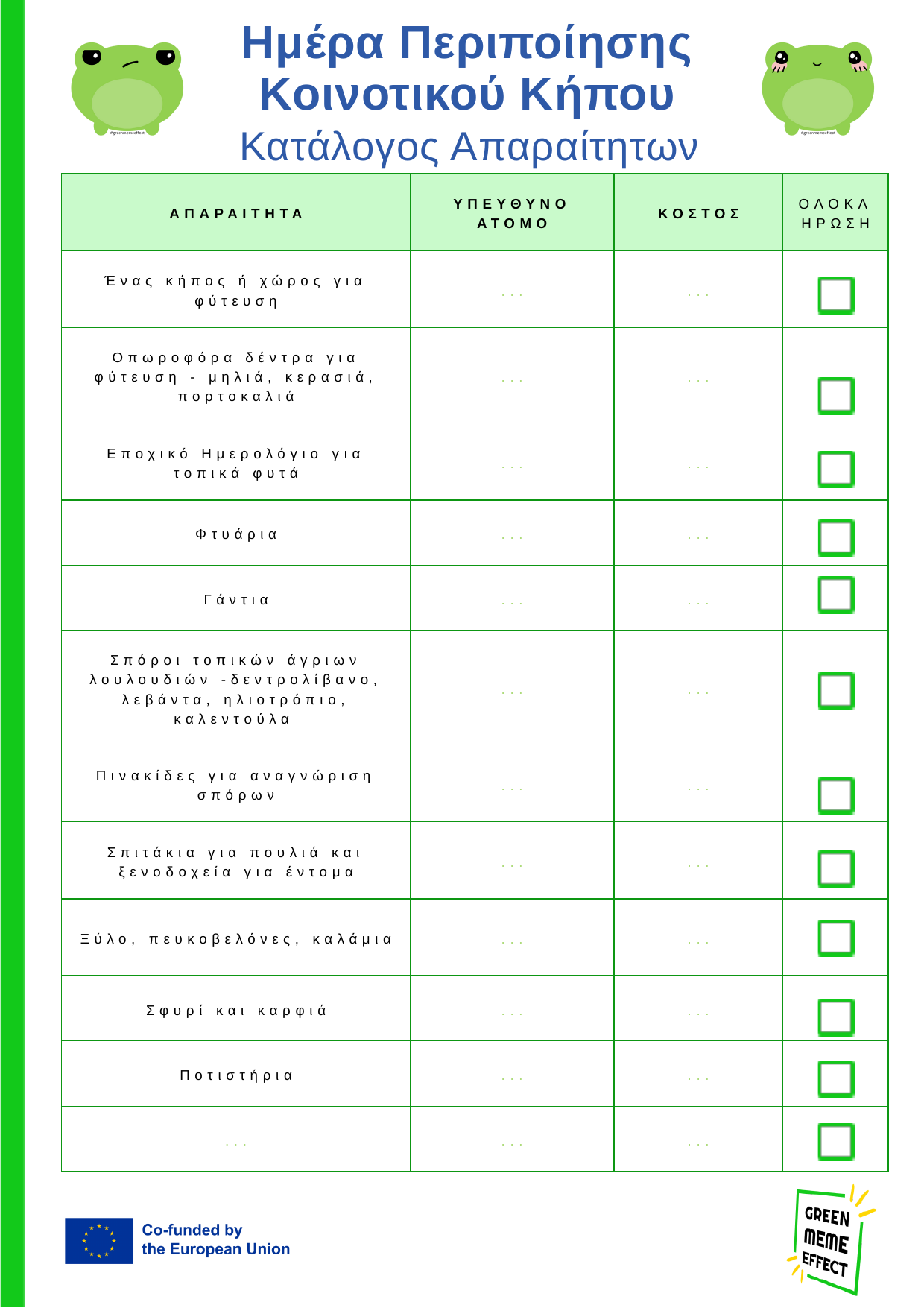

Ημέρα Περιποίησης Κοινοτικού Κήπου

Κατάλογος Απαραίτητων
| ΑΠΑΡΑΙΤΗΤΑ | ΥΠΕΥΘΥΝΟ ΑΤΟΜΟ | ΚΟΣΤΟΣ | ΟΛΟΚΛΗΡΩΣΗ |
| --- | --- | --- | --- |
| Ένας κήπος ή χώρος για φύτευση | ... | ... |  |
| Οπωροφόρα δέντρα για φύτευση - μηλιά, κερασιά, πορτοκαλιά | ... | ... |  |
| Εποχικό Ημερολόγιο για τοπικά φυτά | ... | ... |  |
| Φτυάρια | ... | ... |  |
| Γάντια | ... | ... |  |
| Σπόροι τοπικών άγριων λουλουδιών -δεντρολίβανο, λεβάντα, ηλιοτρόπιο, καλεντούλα | ... | ... |  |
| Πινακίδες για αναγνώριση σπόρων | ... | ... |  |
| Σπιτάκια για πουλιά και ξενοδοχεία για έντομα | ... | ... |  |
| Ξύλο, πευκοβελόνες, καλάμια | ... | ... |  |
| Σφυρί και καρφιά | ... | ... |  |
| Ποτιστήρια | ... | ... |  |
| ... | ... | ... |  |